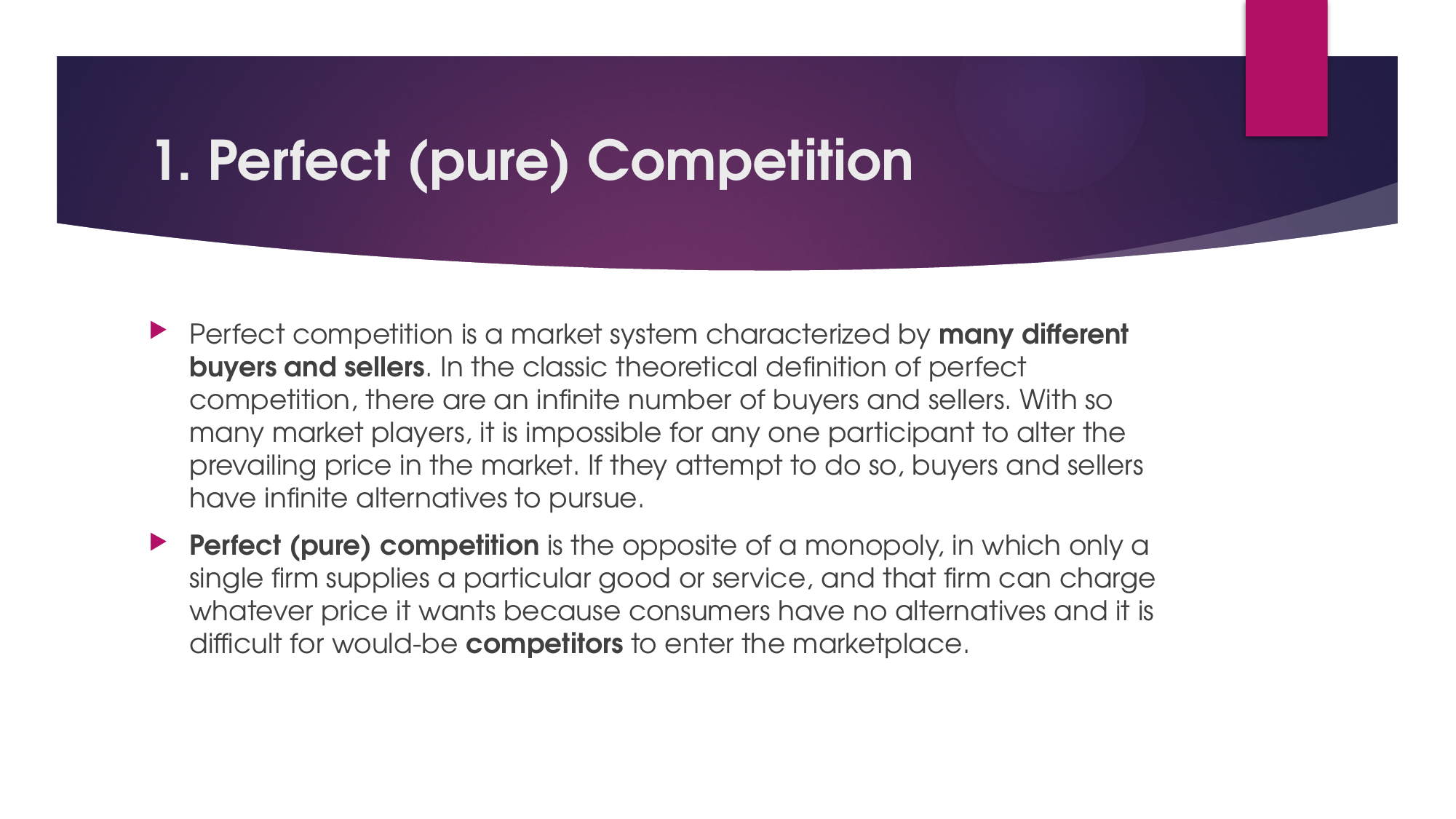

# 1. Perfect (pure) Competition
Perfect competition is a market system characterized by many different buyers and sellers. In the classic theoretical definition of perfect competition, there are an infinite number of buyers and sellers. With so many market players, it is impossible for any one participant to alter the prevailing price in the market. If they attempt to do so, buyers and sellers have infinite alternatives to pursue.
Perfect (pure) competition is the opposite of a monopoly, in which only a single firm supplies a particular good or service, and that firm can charge whatever price it wants because consumers have no alternatives and it is difficult for would-be competitors to enter the marketplace.